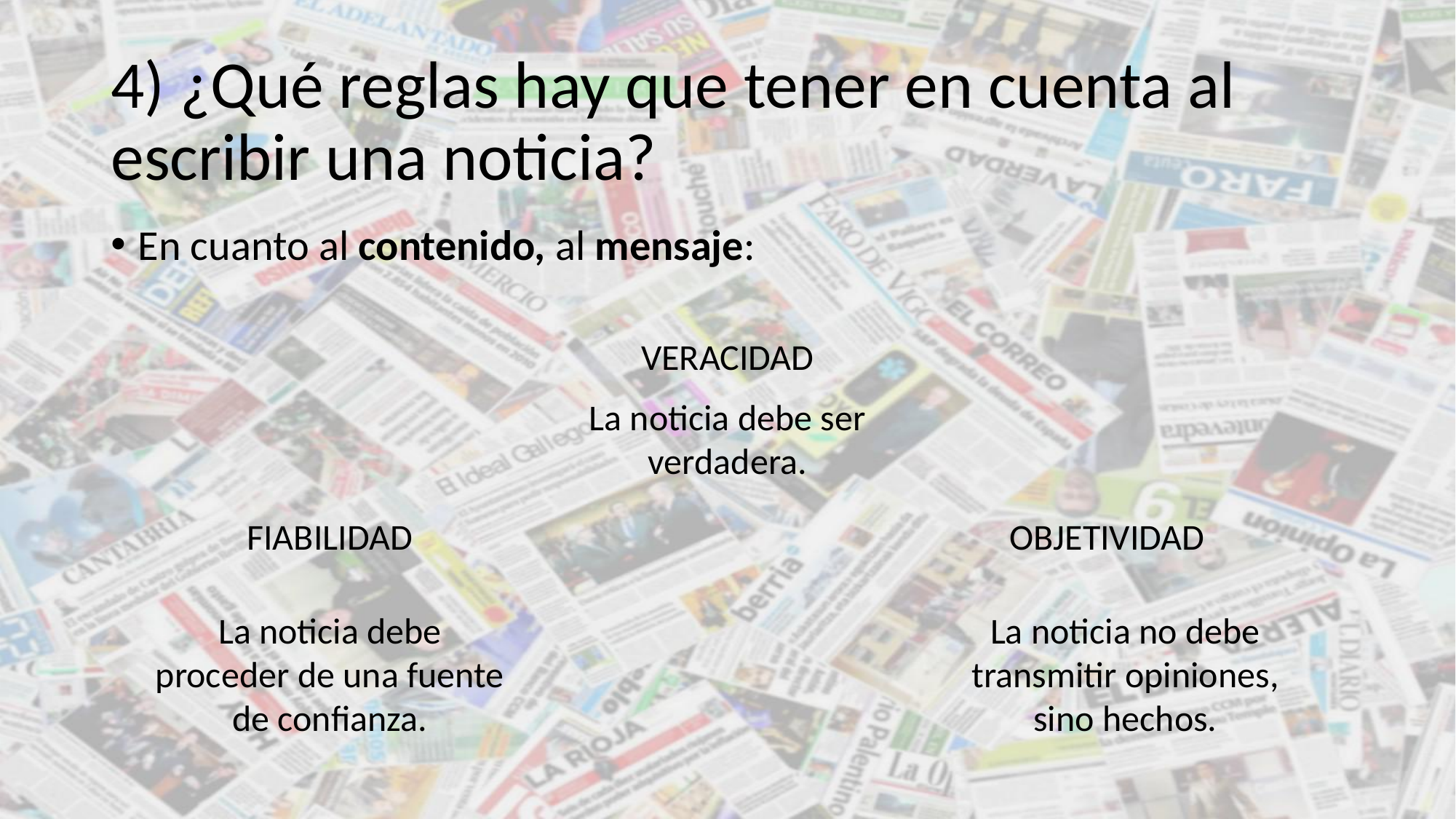

# 4) ¿Qué reglas hay que tener en cuenta al escribir una noticia?
En cuanto al contenido, al mensaje:
VERACIDAD
La noticia debe ser verdadera.
FIABILIDAD
OBJETIVIDAD
La noticia debe proceder de una fuente de confianza.
La noticia no debe transmitir opiniones, sino hechos.